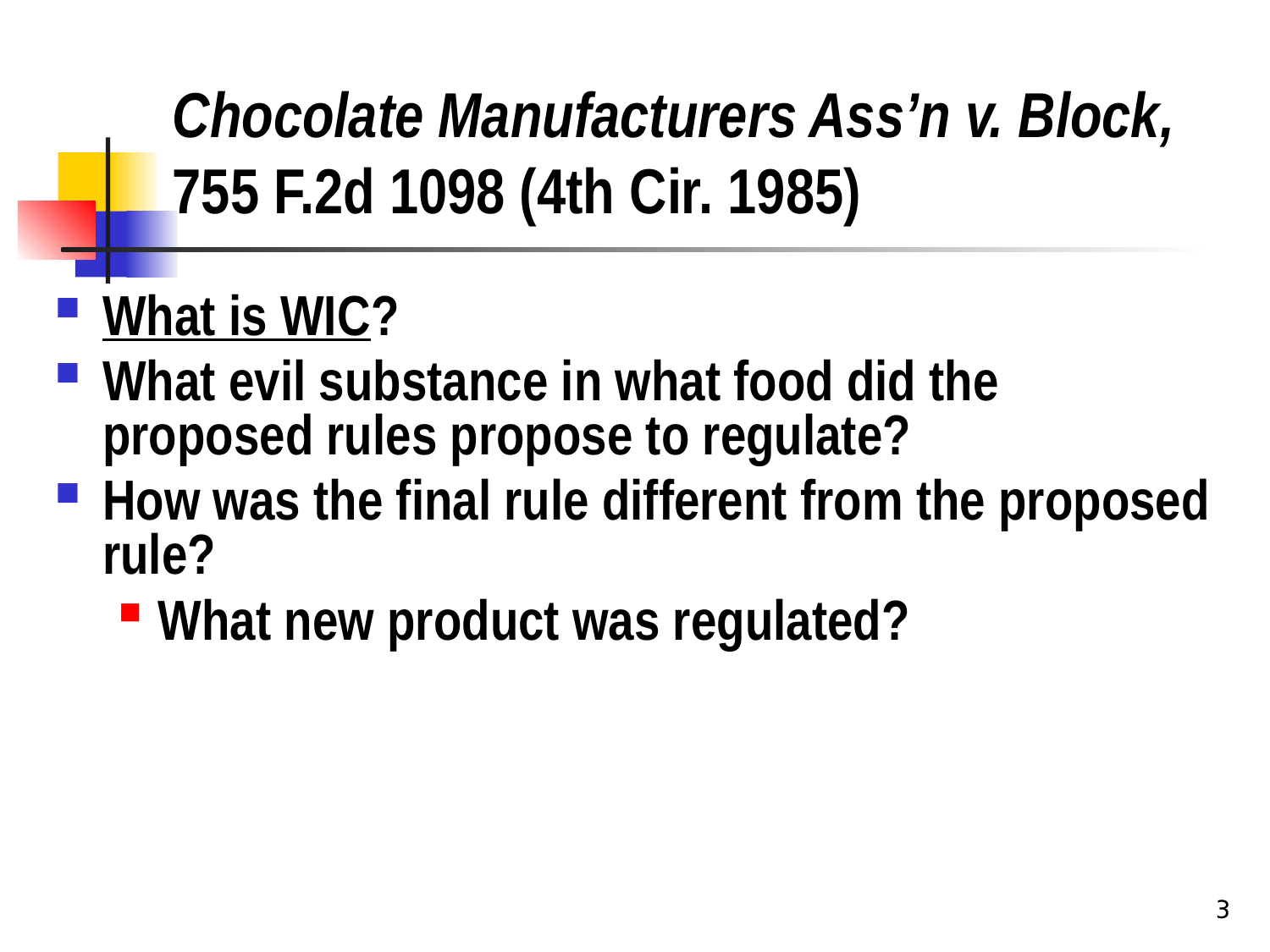

# Chocolate Manufacturers Ass’n v. Block, 755 F.2d 1098 (4th Cir. 1985)
What is WIC?
What evil substance in what food did the proposed rules propose to regulate?
How was the final rule different from the proposed rule?
What new product was regulated?
3